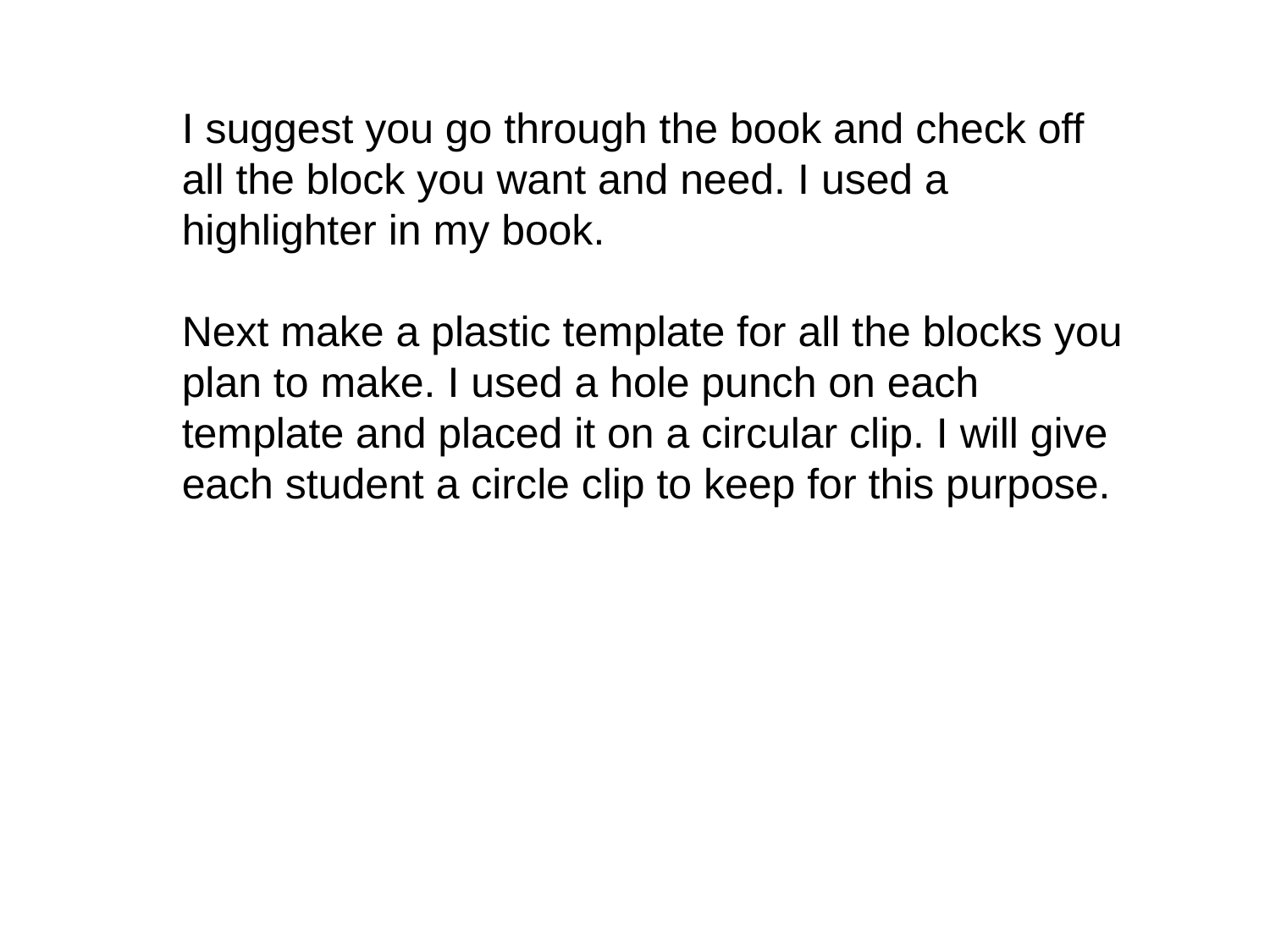

I suggest you go through the book and check off all the block you want and need. I used a highlighter in my book.

Next make a plastic template for all the blocks you plan to make. I used a hole punch on each template and placed it on a circular clip. I will give each student a circle clip to keep for this purpose.